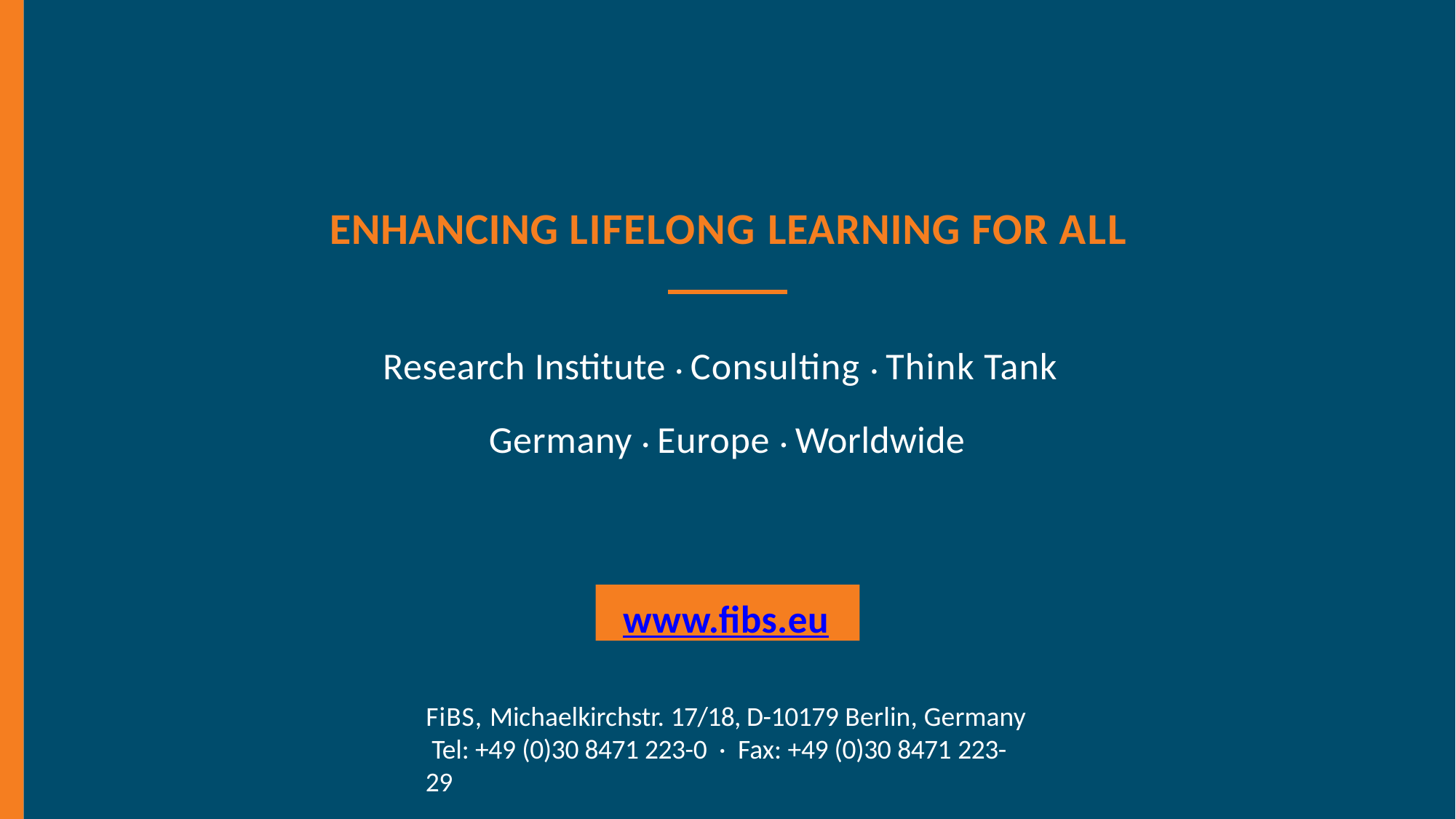

# ENHANCING LIFELONG LEARNING FOR ALL

Research Institute · Consulting · Think Tank  Germany · Europe · Worldwide
www.fibs.eu
FiBS, Michaelkirchstr. 17/18, D-10179 Berlin, Germany  Tel: +49 (0)30 8471 223-0  ·  Fax: +49 (0)30 8471 223-29